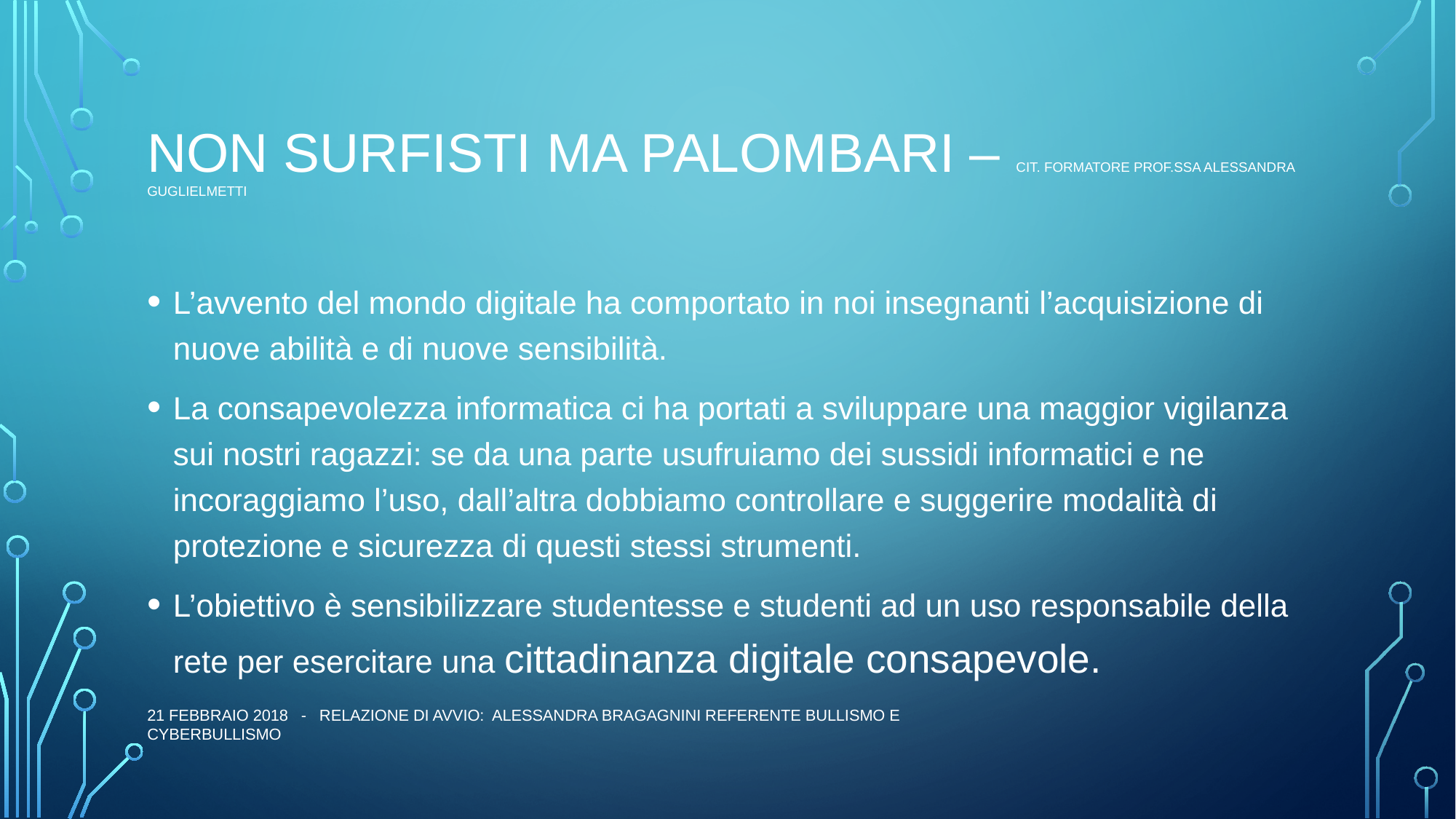

# Non sUrfisti ma palombari – cit. formatore prof.ssa alessandra GUGLIELMETTI
L’avvento del mondo digitale ha comportato in noi insegnanti l’acquisizione di nuove abilità e di nuove sensibilità.
La consapevolezza informatica ci ha portati a sviluppare una maggior vigilanza sui nostri ragazzi: se da una parte usufruiamo dei sussidi informatici e ne incoraggiamo l’uso, dall’altra dobbiamo controllare e suggerire modalità di protezione e sicurezza di questi stessi strumenti.
L’obiettivo è sensibilizzare studentesse e studenti ad un uso responsabile della rete per esercitare una cittadinanza digitale consapevole.
21 febbraio 2018   -   Relazione di avvio:  Alessandra Bragagnini Referente bullismo e cyberbullismo